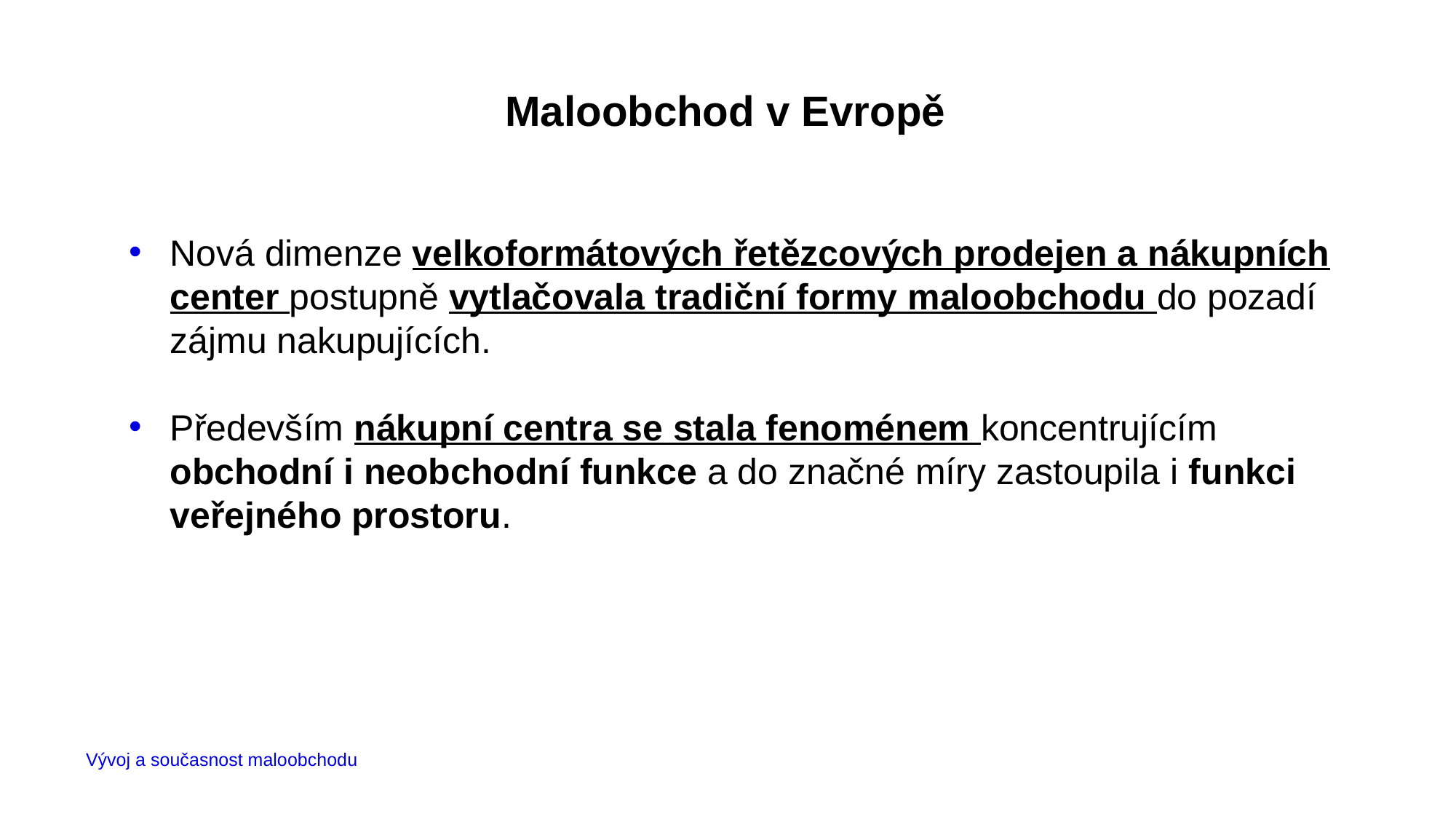

# Maloobchod v Evropě

Nová dimenze velkoformátových řetězcových prodejen a nákupních center postupně vytlačovala tradiční formy maloobchodu do pozadí zájmu nakupujících.

Především nákupní centra se stala fenoménem koncentrujícím obchodní i neobchodní funkce a do značné míry zastoupila i funkci veřejného prostoru.

Vývoj a současnost maloobchodu